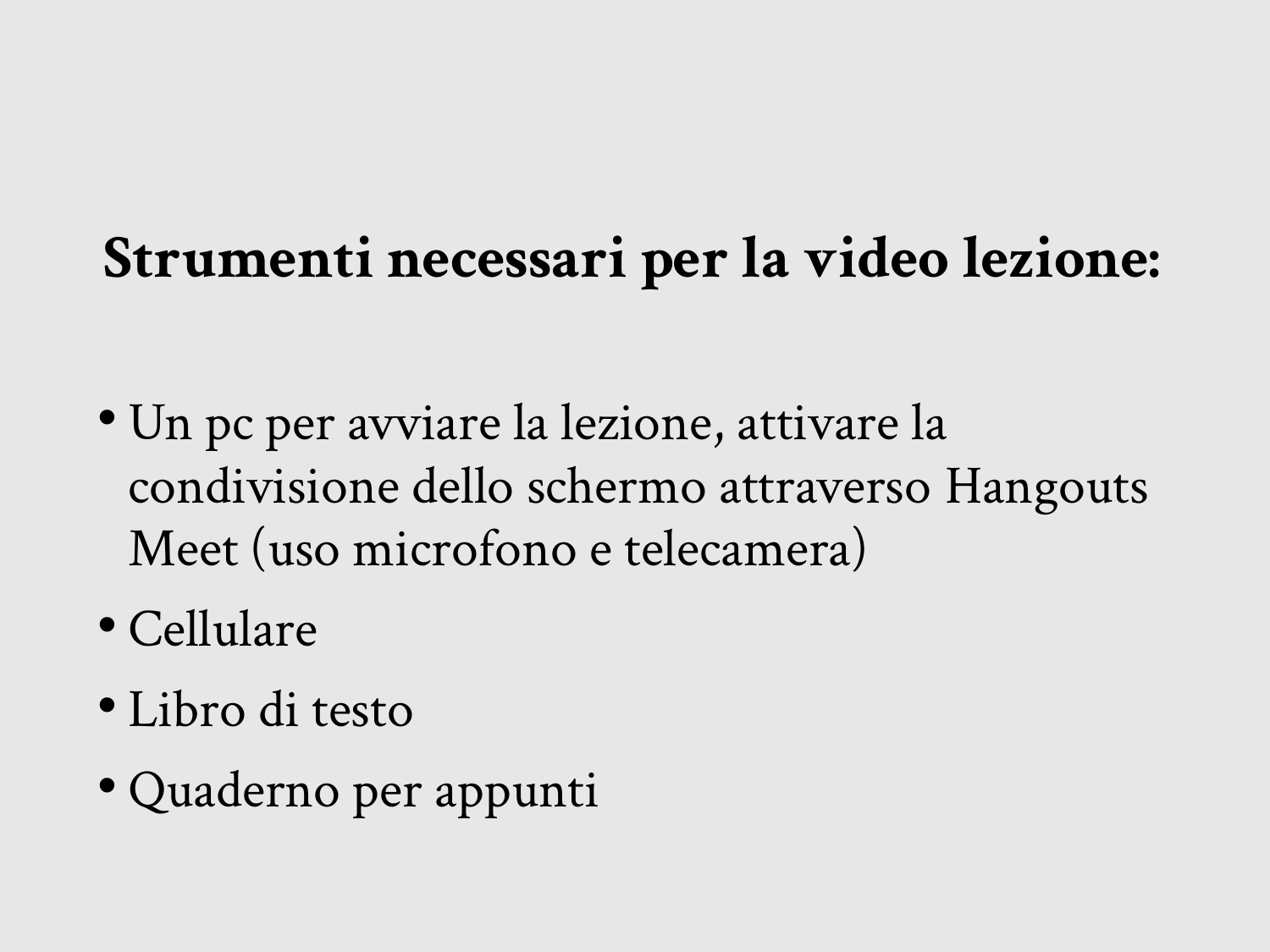

Strumenti necessari per la video lezione:

Un pc per avviare la lezione, attivare la condivisione dello schermo attraverso Hangouts Meet (uso microfono e telecamera)
Cellulare
Libro di testo
Quaderno per appunti
#